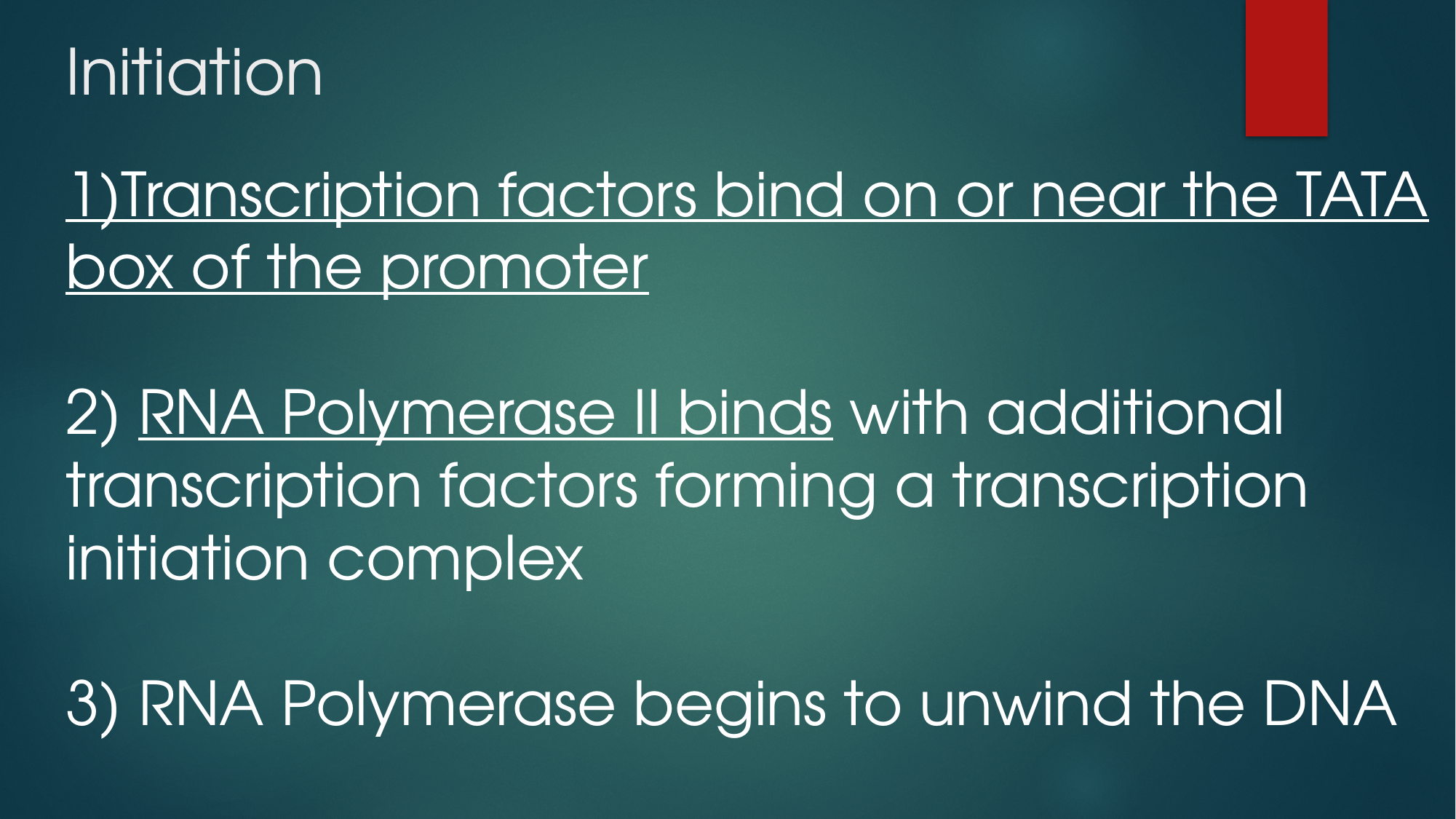

# Initiation
1)Transcription factors bind on or near the TATA box of the promoter

2) RNA Polymerase II binds with additional transcription factors forming a transcription initiation complex

3) RNA Polymerase begins to unwind the DNA